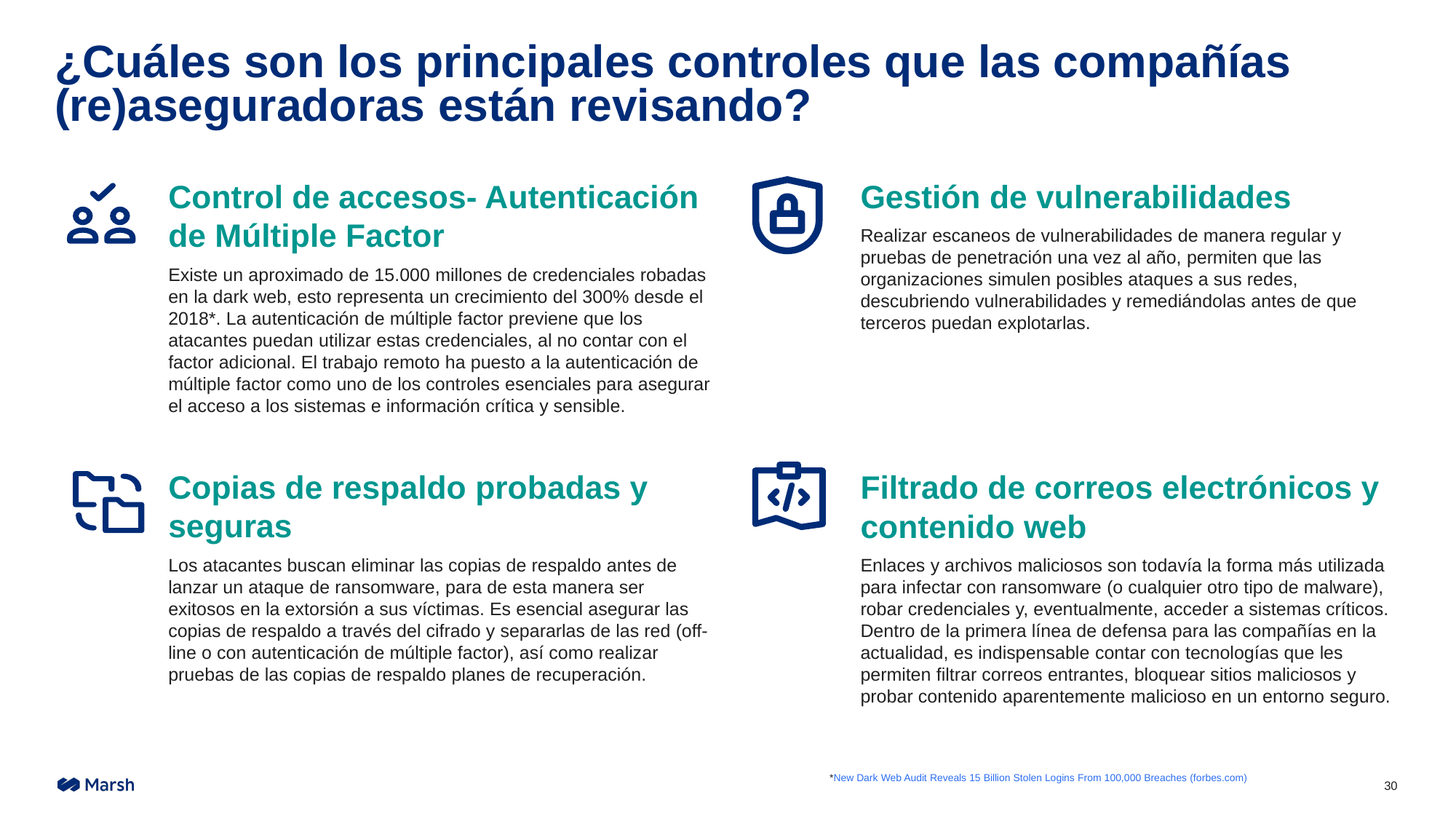

# ¿Cuáles son los principales controles que las compañías (re)aseguradoras están revisando?
Control de accesos- Autenticación de Múltiple Factor
Existe un aproximado de 15.000 millones de credenciales robadas en la dark web, esto representa un crecimiento del 300% desde el 2018*. La autenticación de múltiple factor previene que los atacantes puedan utilizar estas credenciales, al no contar con el factor adicional. El trabajo remoto ha puesto a la autenticación de múltiple factor como uno de los controles esenciales para asegurar el acceso a los sistemas e información crítica y sensible.

Gestión de vulnerabilidades
Realizar escaneos de vulnerabilidades de manera regular y pruebas de penetración una vez al año, permiten que las organizaciones simulen posibles ataques a sus redes, descubriendo vulnerabilidades y remediándolas antes de que terceros puedan explotarlas.

Copias de respaldo probadas y seguras
Los atacantes buscan eliminar las copias de respaldo antes de lanzar un ataque de ransomware, para de esta manera ser exitosos en la extorsión a sus víctimas. Es esencial asegurar las copias de respaldo a través del cifrado y separarlas de las red (off-line o con autenticación de múltiple factor), así como realizar pruebas de las copias de respaldo planes de recuperación.

Filtrado de correos electrónicos y contenido web
Enlaces y archivos maliciosos son todavía la forma más utilizada para infectar con ransomware (o cualquier otro tipo de malware), robar credenciales y, eventualmente, acceder a sistemas críticos. Dentro de la primera línea de defensa para las compañías en la actualidad, es indispensable contar con tecnologías que les permiten filtrar correos entrantes, bloquear sitios maliciosos y probar contenido aparentemente malicioso en un entorno seguro.

*New Dark Web Audit Reveals 15 Billion Stolen Logins From 100,000 Breaches (forbes.com)